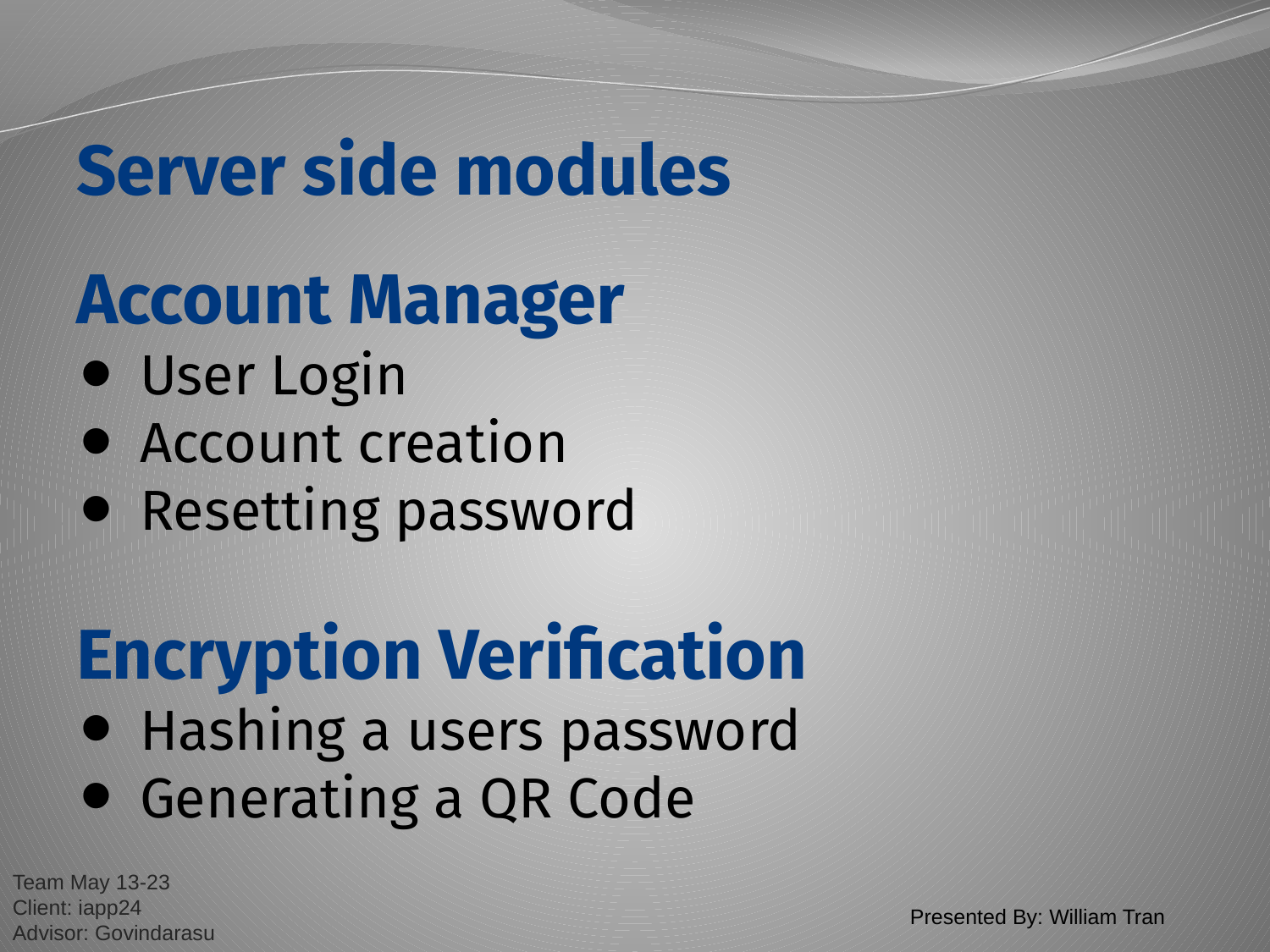

# Server side modules
Account Manager
User Login
Account creation
Resetting password

Encryption Verification
Hashing a users password
Generating a QR Code
Presented By: William Tran